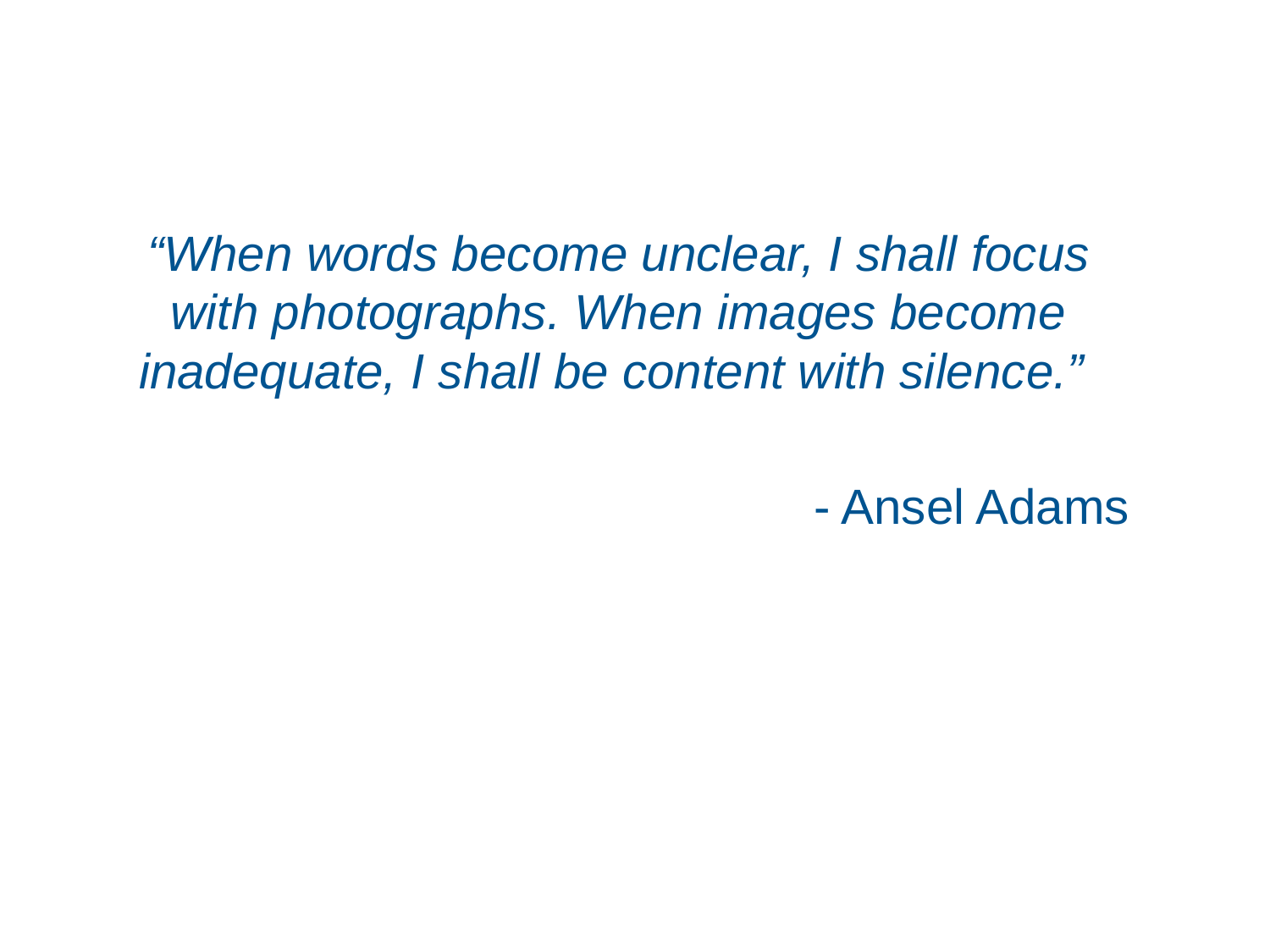

“When words become unclear, I shall focus with photographs. When images become inadequate, I shall be content with silence.”

- Ansel Adams